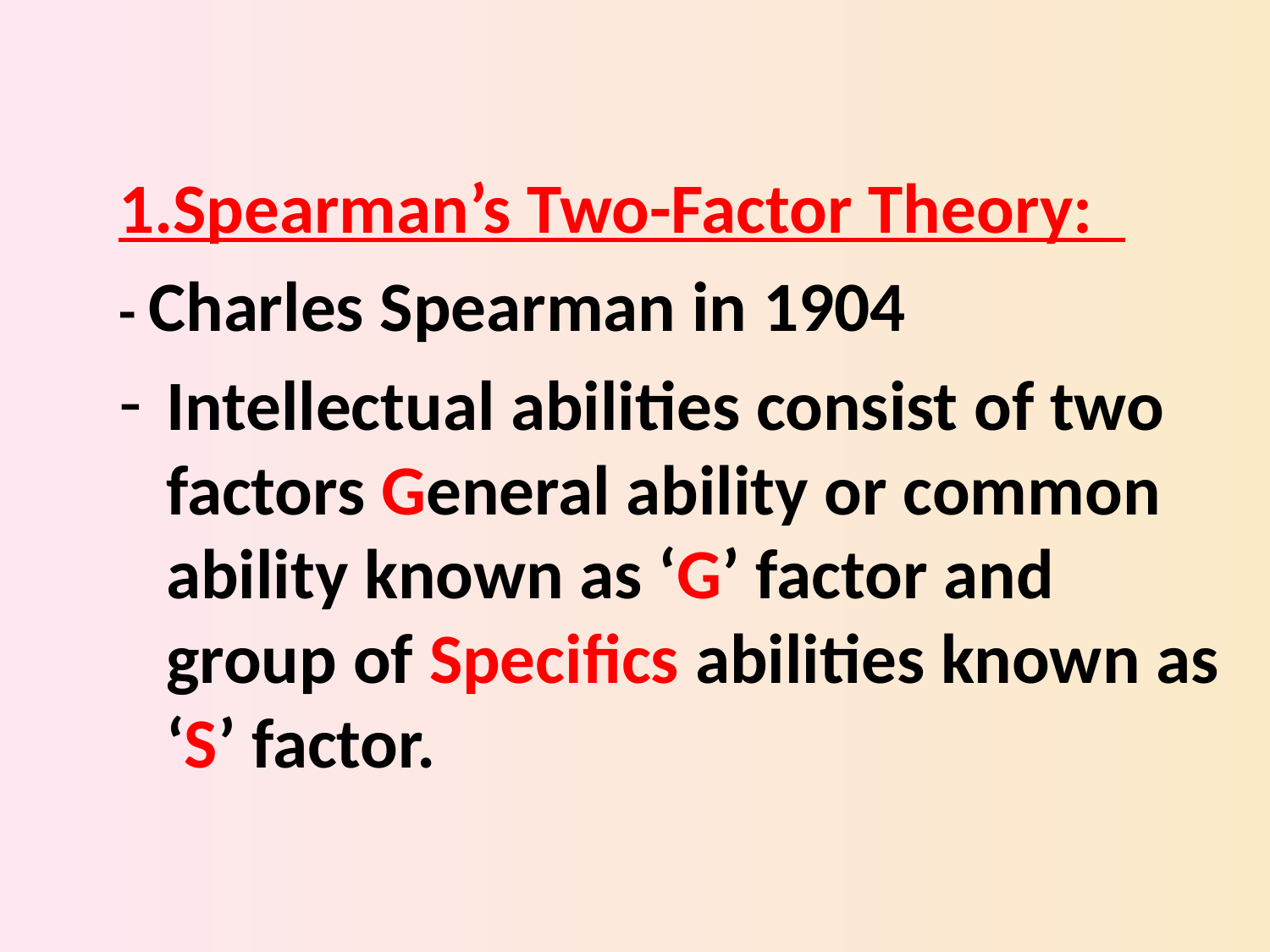

1.Spearman’s Two-Factor Theory:
- Charles Spearman in 1904
Intellectual abilities consist of two factors General ability or common ability known as ‘G’ factor and group of Specifics abilities known as ‘S’ factor.